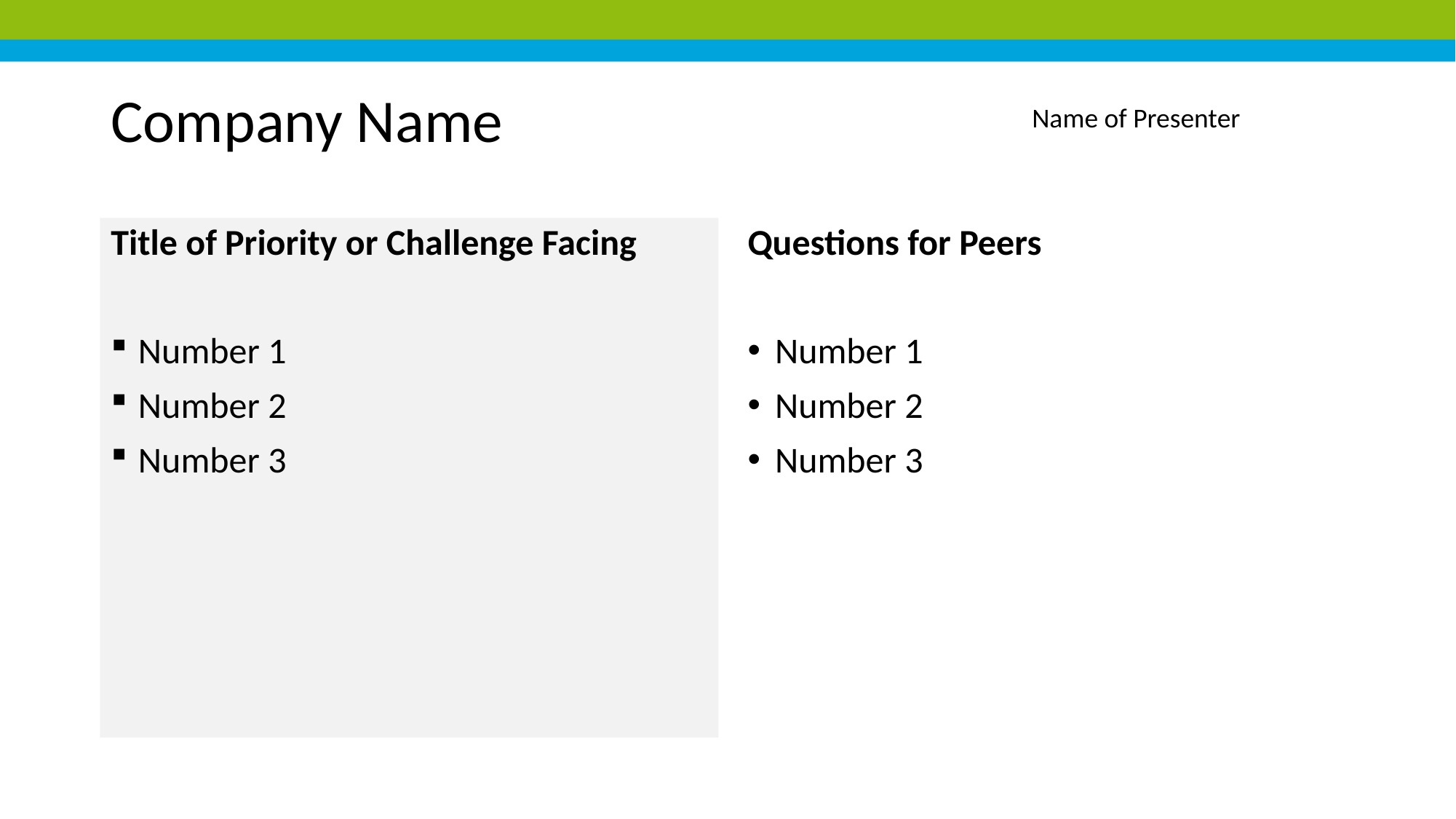

# Company Name
Name of Presenter
Title of Priority or Challenge Facing

Number 1
Number 2
Number 3

Questions for Peers

Number 1
Number 2
Number 3